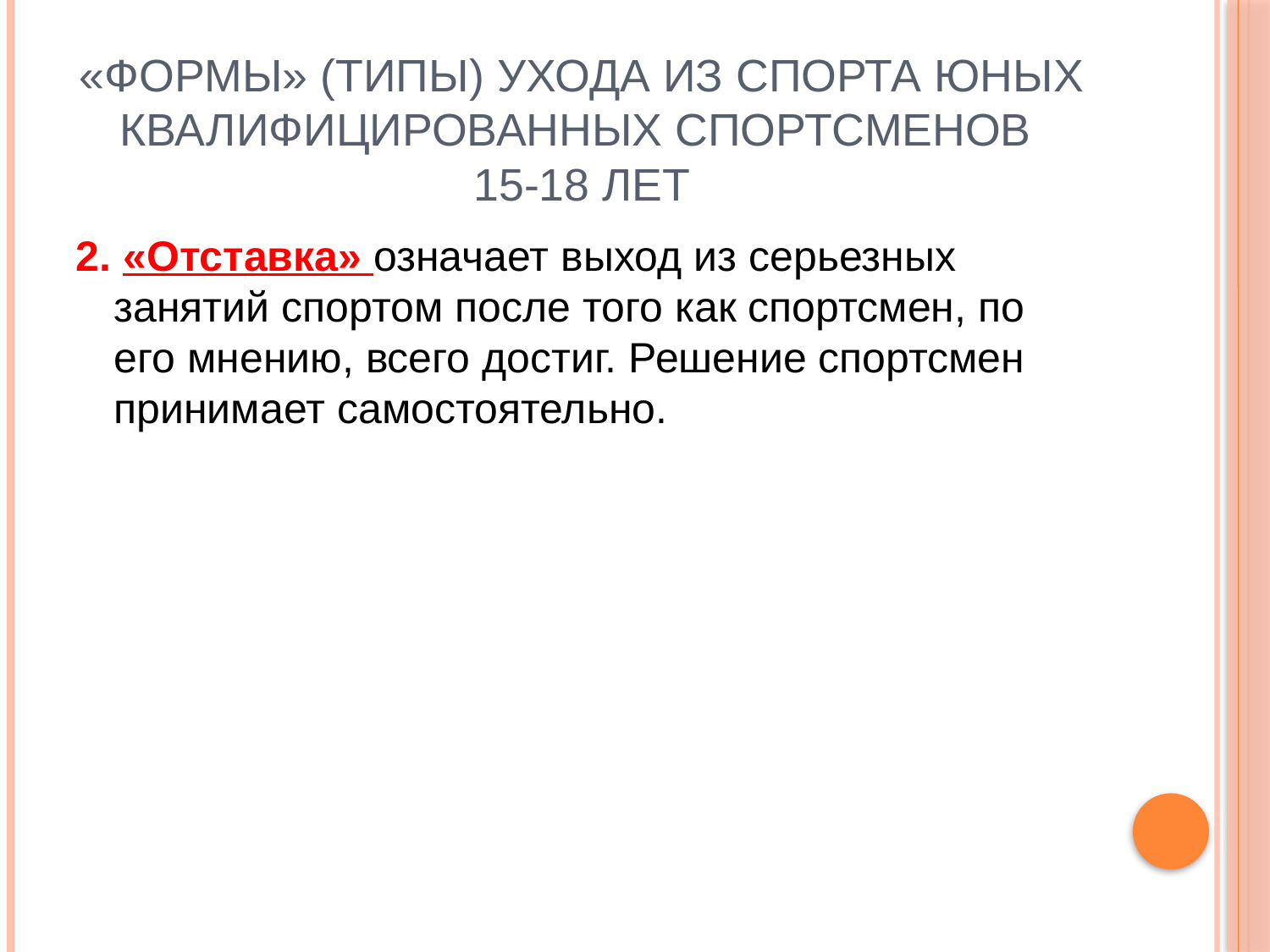

# «Формы» (типы) ухода из спорта юных квалифицированных спортсменов 15-18 лет
2. «Отставка» означает выход из серьезных занятий спортом после того как спортсмен, по его мнению, всего достиг. Решение спортсмен принимает самостоятельно.